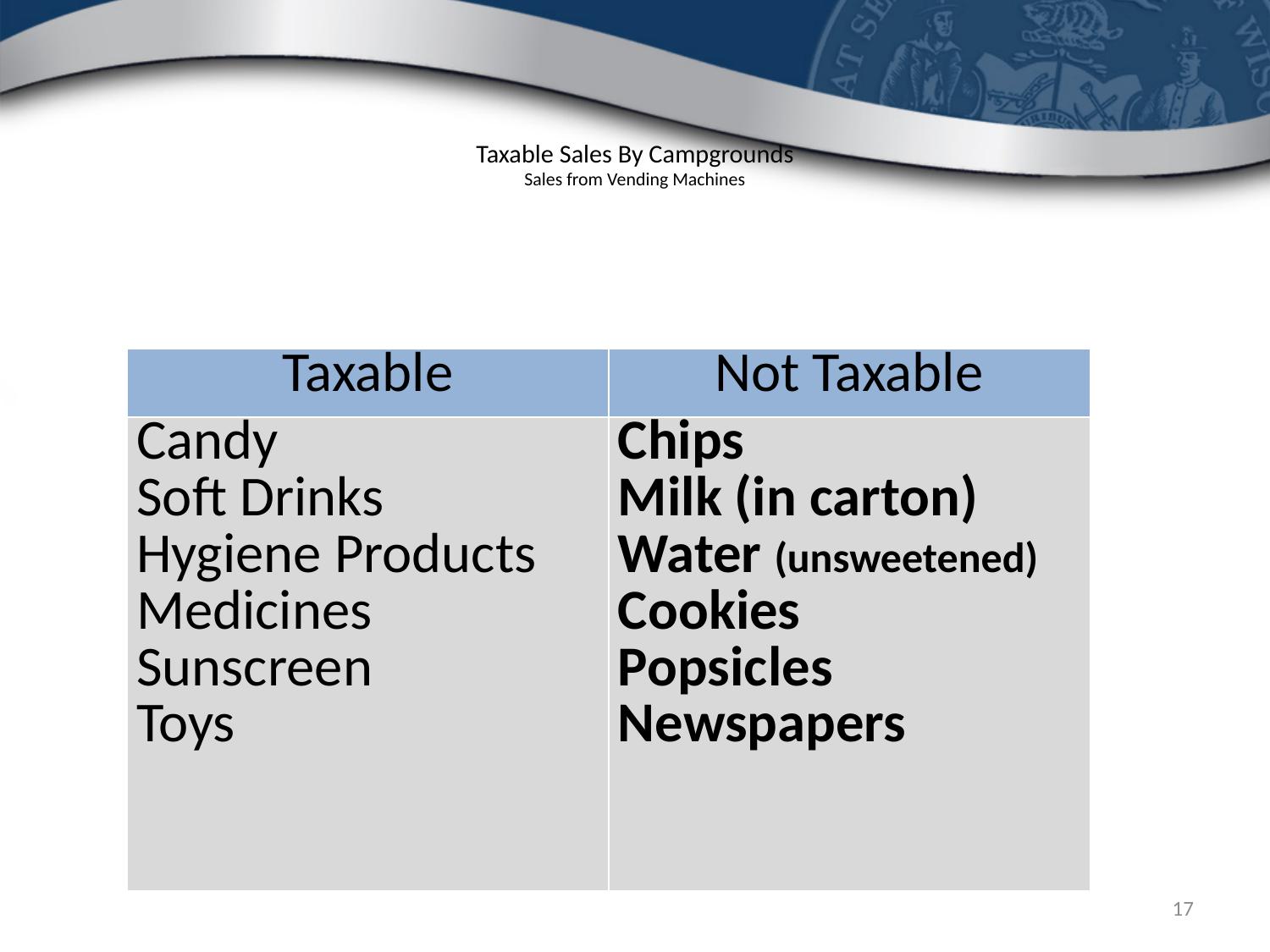

# Taxable Sales By Campgrounds Sales from Vending Machines
| Taxable | Not Taxable |
| --- | --- |
| Candy Soft Drinks Hygiene Products Medicines Sunscreen Toys | Chips Milk (in carton) Water (unsweetened) Cookies Popsicles Newspapers |
17